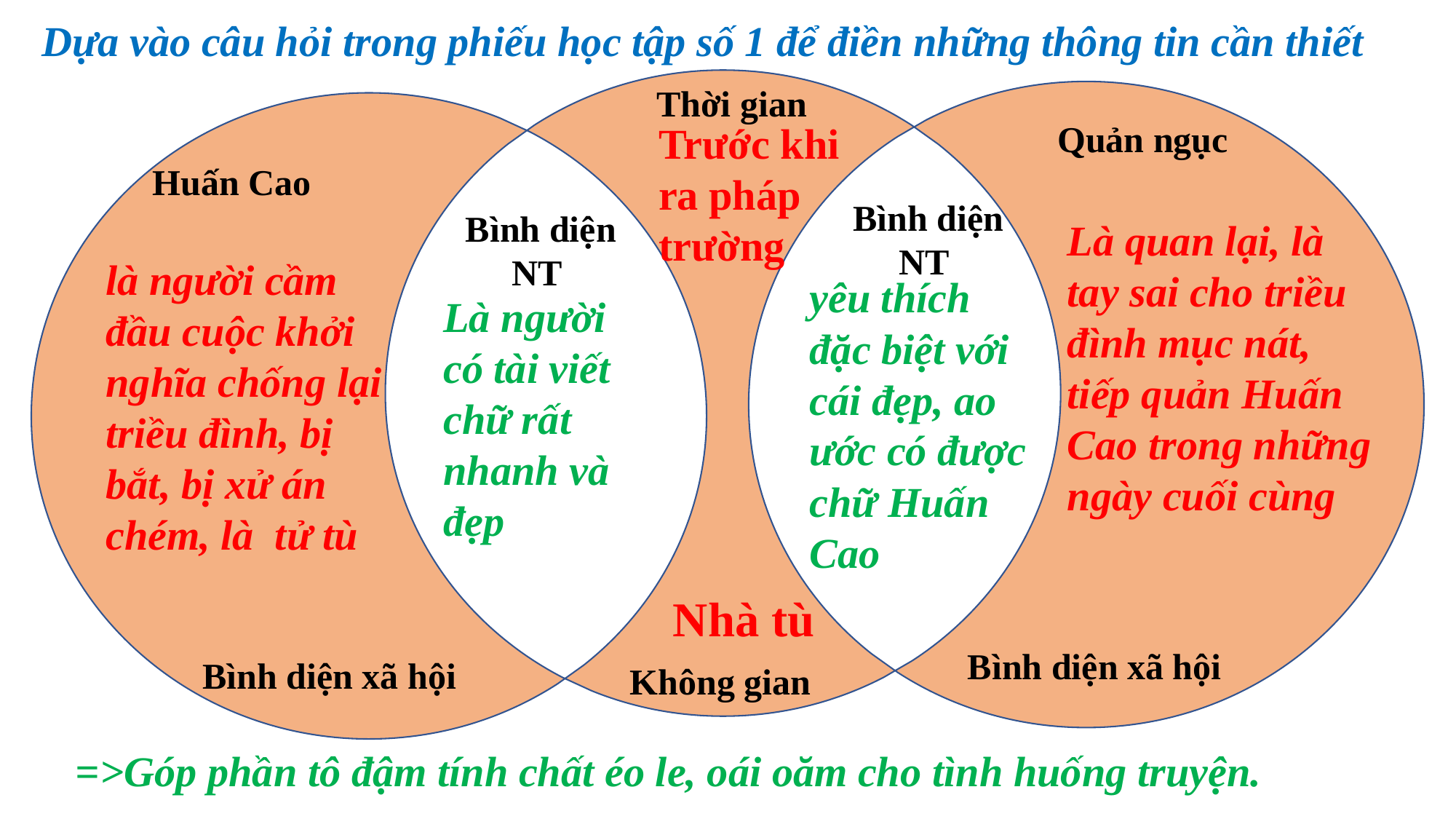

Dựa vào câu hỏi trong phiếu học tập số 1 để điền những thông tin cần thiết

Thời gian
Quản ngục
Trước khi ra pháp trường
Huấn Cao
Bình diện NT
Bình diện NT
Là quan lại, là tay sai cho triều đình mục nát, tiếp quản Huấn Cao trong những ngày cuối cùng

là người cầm đầu cuộc khởi nghĩa chống lại triều đình, bị bắt, bị xử án chém, là  tử tù
yêu thích đặc biệt với cái đẹp, ao ước có được chữ Huấn Cao
Là người có tài viết chữ rất nhanh và đẹp
Nhà tù
Bình diện xã hội
Bình diện xã hội
Không gian
=>Góp phần tô đậm tính chất éo le, oái oăm cho tình huống truyện.